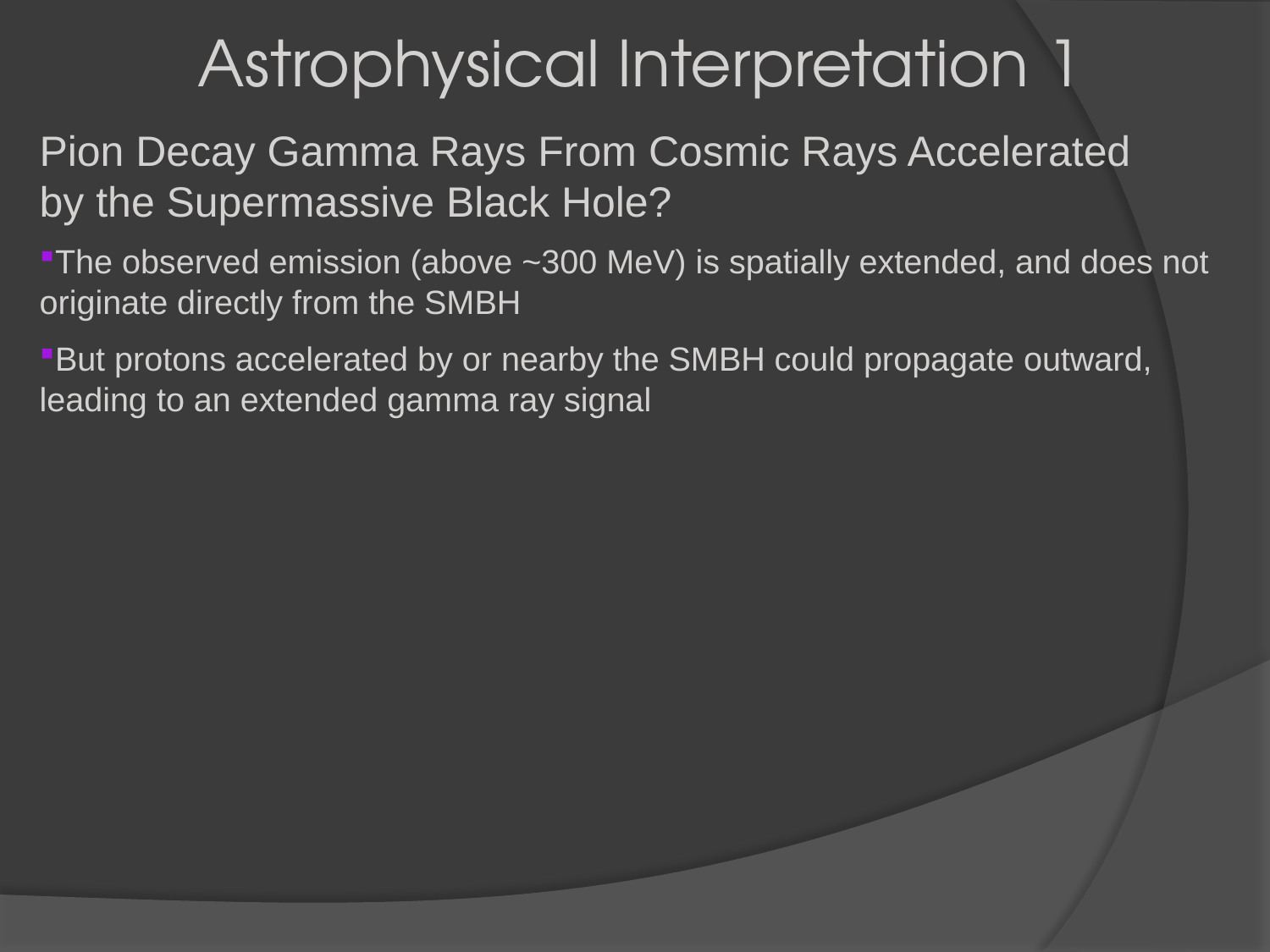

Astrophysical Interpretation 1
Pion Decay Gamma Rays From Cosmic Rays Accelerated    by the Supermassive Black Hole?

The observed emission (above ~300 MeV) is spatially extended, and does not originate directly from the SMBH

But protons accelerated by or nearby the SMBH could propagate outward, leading to an extended gamma ray signal